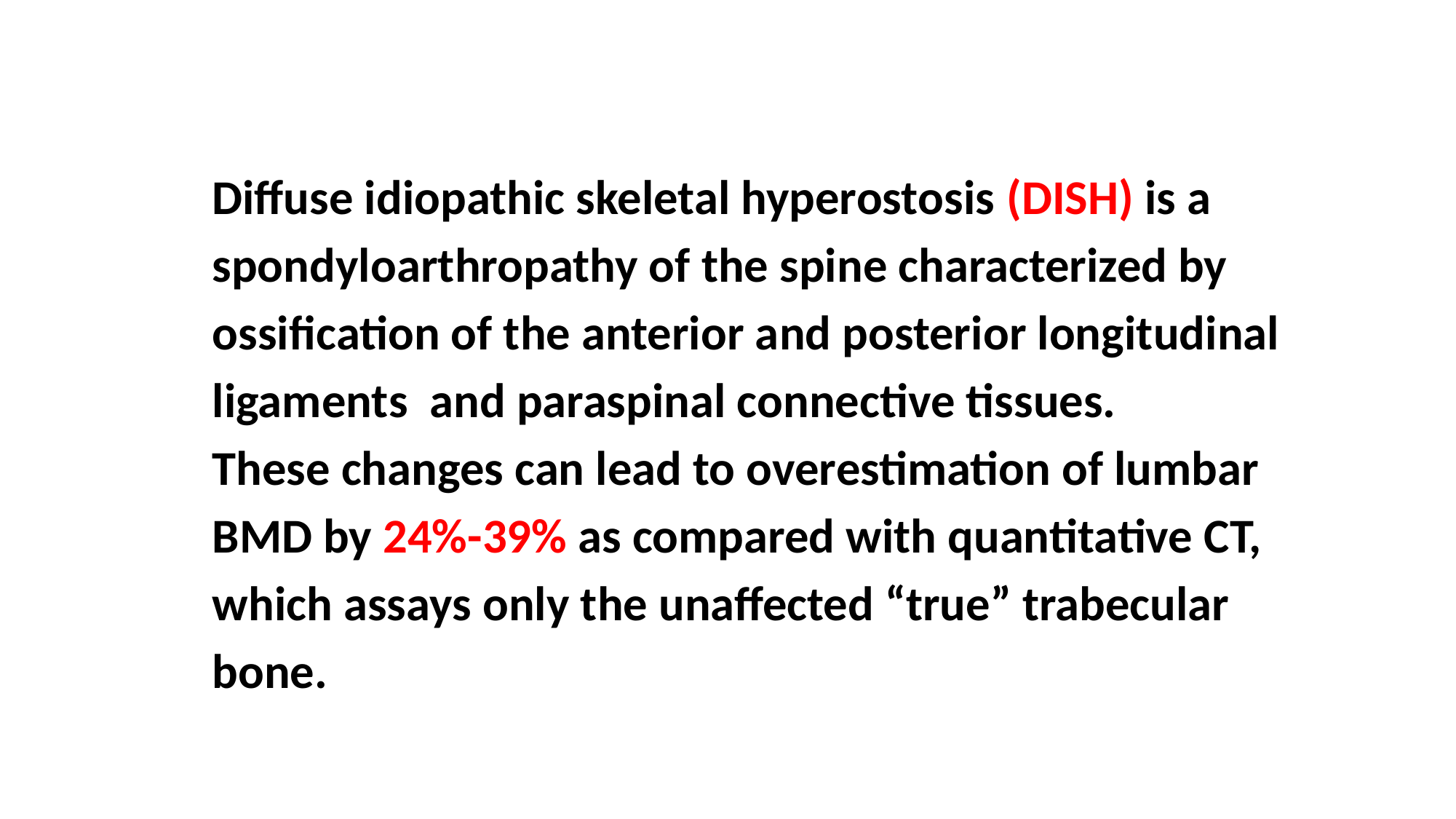

Diffuse idiopathic skeletal hyperostosis (DISH) is a
spondyloarthropathy of the spine characterized by
ossiﬁcation of the anterior and posterior longitudinal
ligaments  and paraspinal connective tissues.
These changes can lead to overestimation of lumbar
BMD by 24%-39% as compared with quantitative CT,
which assays only the unaffected “true” trabecular
bone.